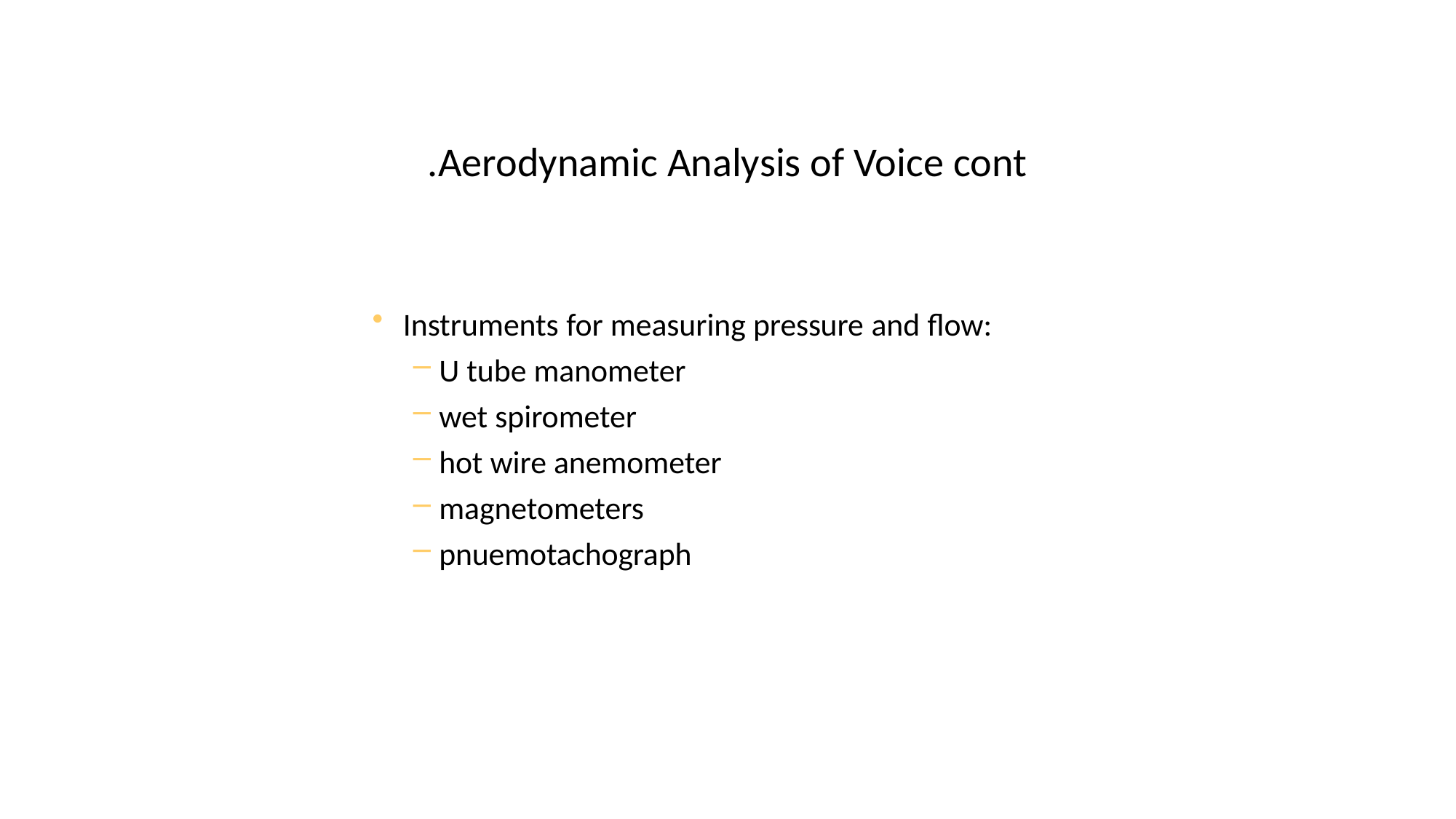

# Aerodynamic Analysis of Voice cont.
Instruments for measuring pressure and flow:
U tube manometer
wet spirometer
hot wire anemometer
magnetometers
pnuemotachograph